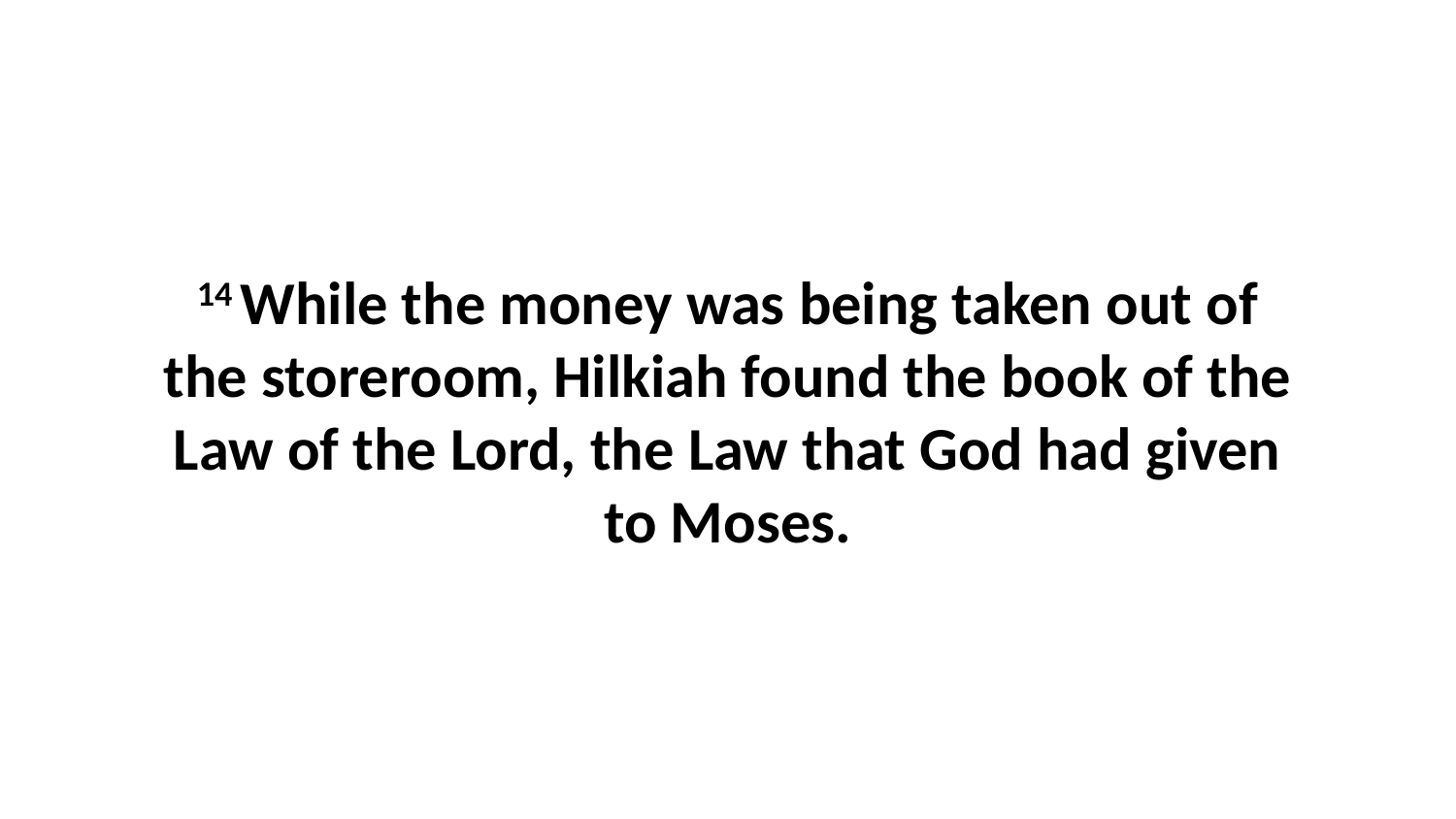

14 While the money was being taken out of the storeroom, Hilkiah found the book of the Law of the Lord, the Law that God had given to Moses.